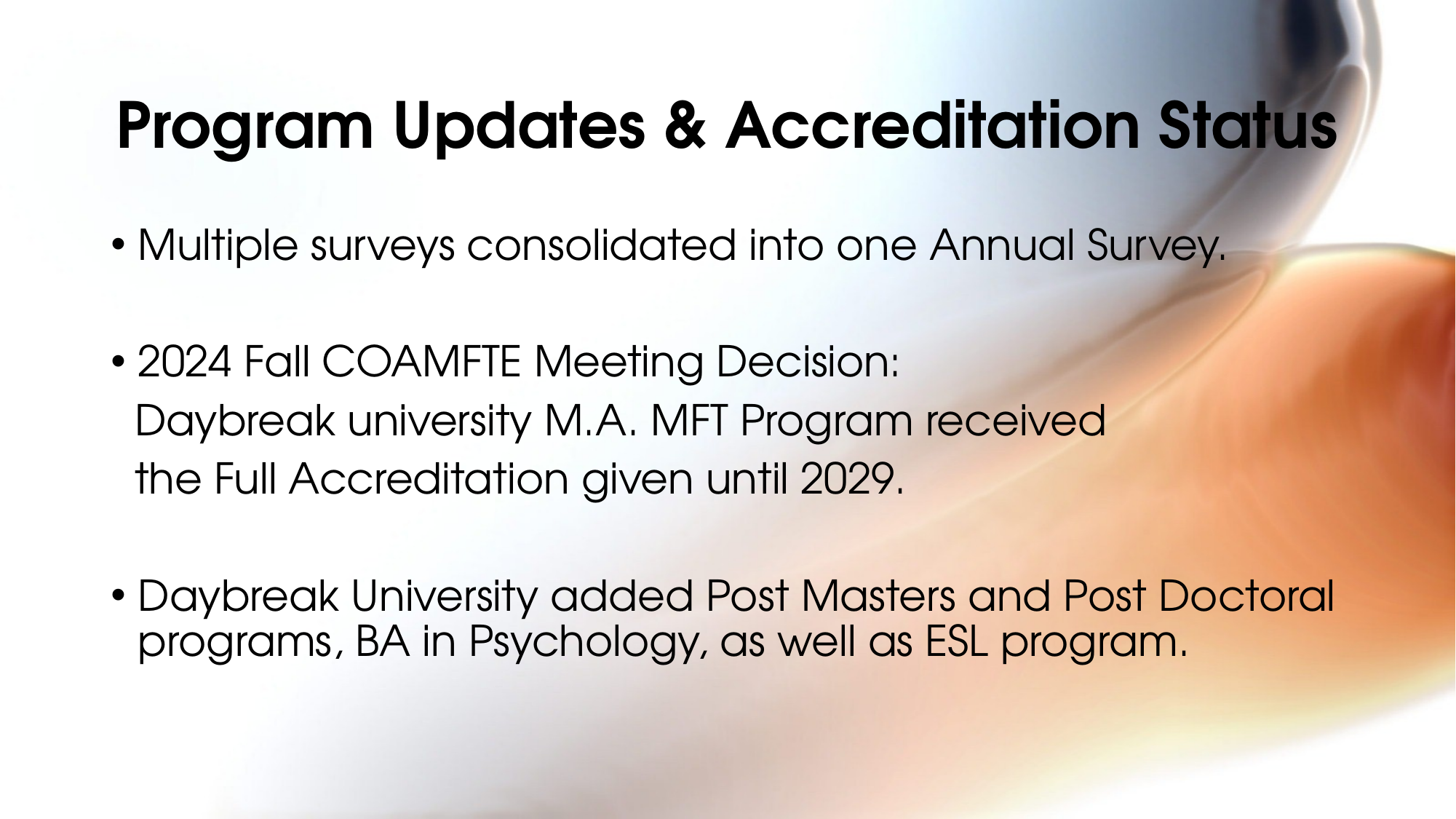

# Program Updates & Accreditation Status
Multiple surveys consolidated into one Annual Survey.

2024 Fall COAMFTE Meeting Decision:
  Daybreak university M.A. MFT Program received
  the Full Accreditation given until 2029.

Daybreak University added Post Masters and Post Doctoral programs, BA in Psychology, as well as ESL program.